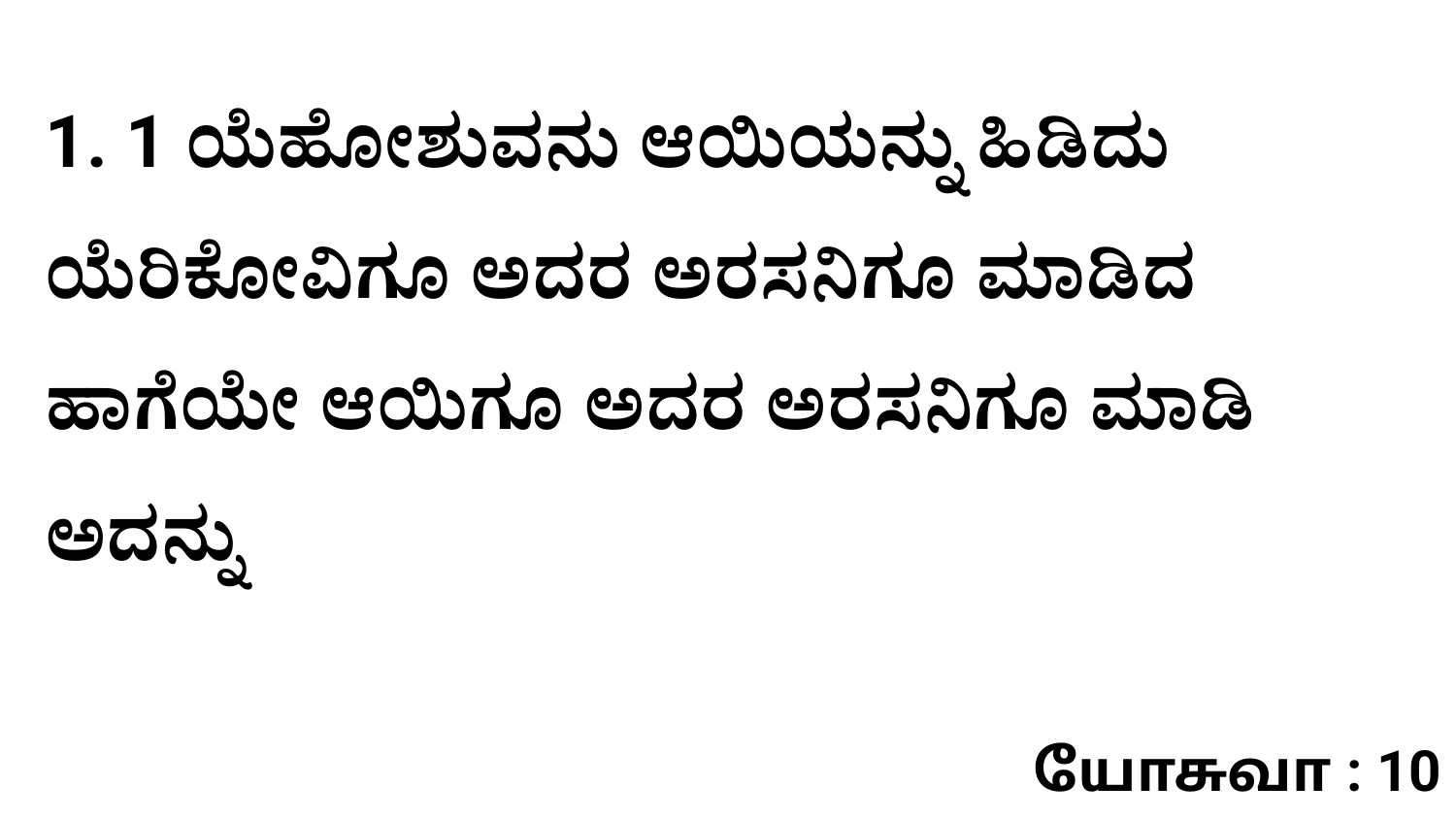

1. 1 ಯೆಹೋಶುವನು ಆಯಿಯನ್ನು ಹಿಡಿದು ಯೆರಿಕೋವಿಗೂ ಅದರ ಅರಸನಿಗೂ ಮಾಡಿದ ಹಾಗೆಯೇ ಆಯಿಗೂ ಅದರ ಅರಸನಿಗೂ ಮಾಡಿ ಅದನ್ನು
யோசுவா : 10